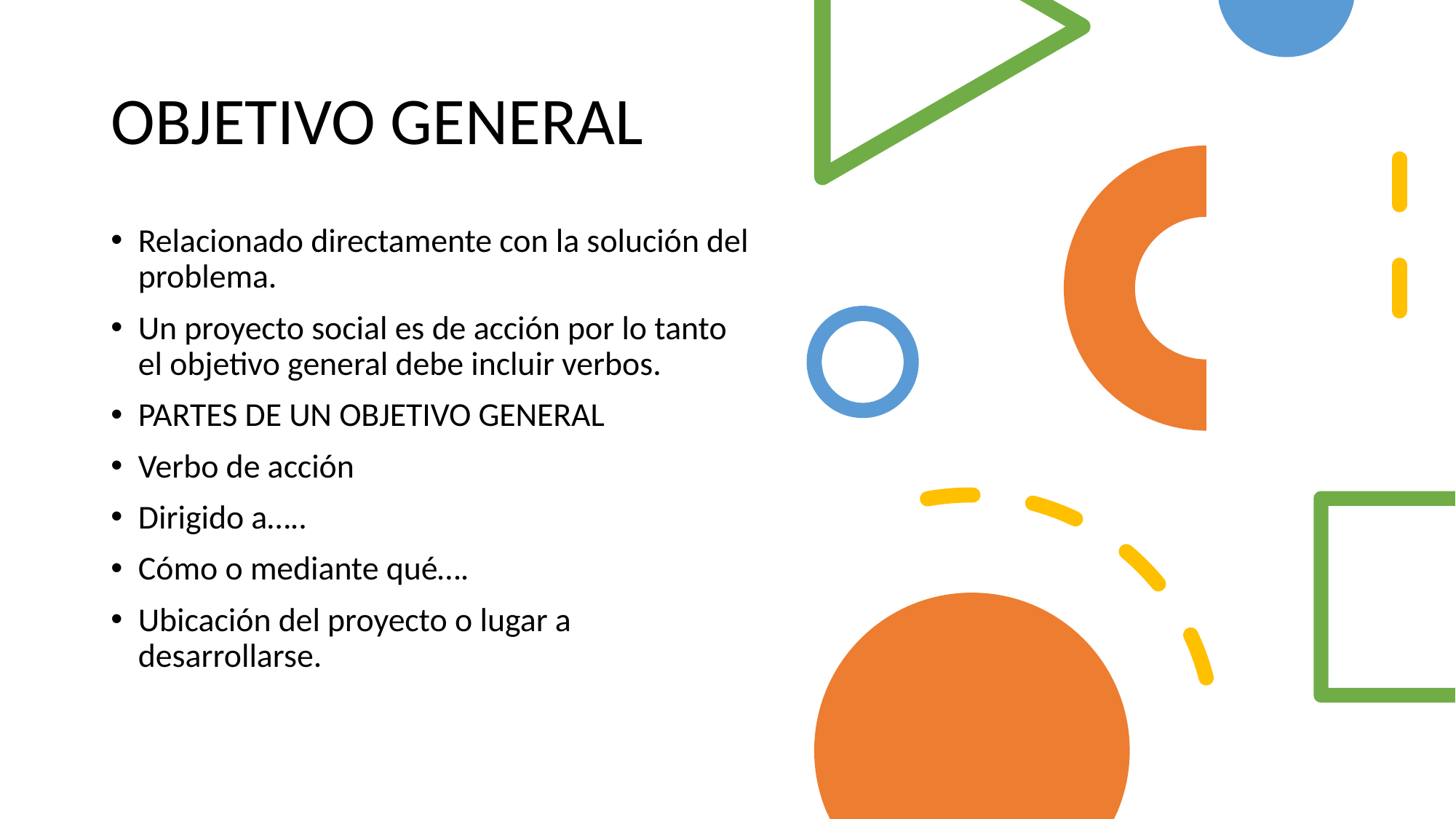

OBJETIVO GENERAL

Relacionado directamente con la solución del problema.
Un proyecto social es de acción por lo tanto el objetivo general debe incluir verbos.
PARTES DE UN OBJETIVO GENERAL
Verbo de acción
Dirigido a…..
Cómo o mediante qué….
Ubicación del proyecto o lugar a desarrollarse.